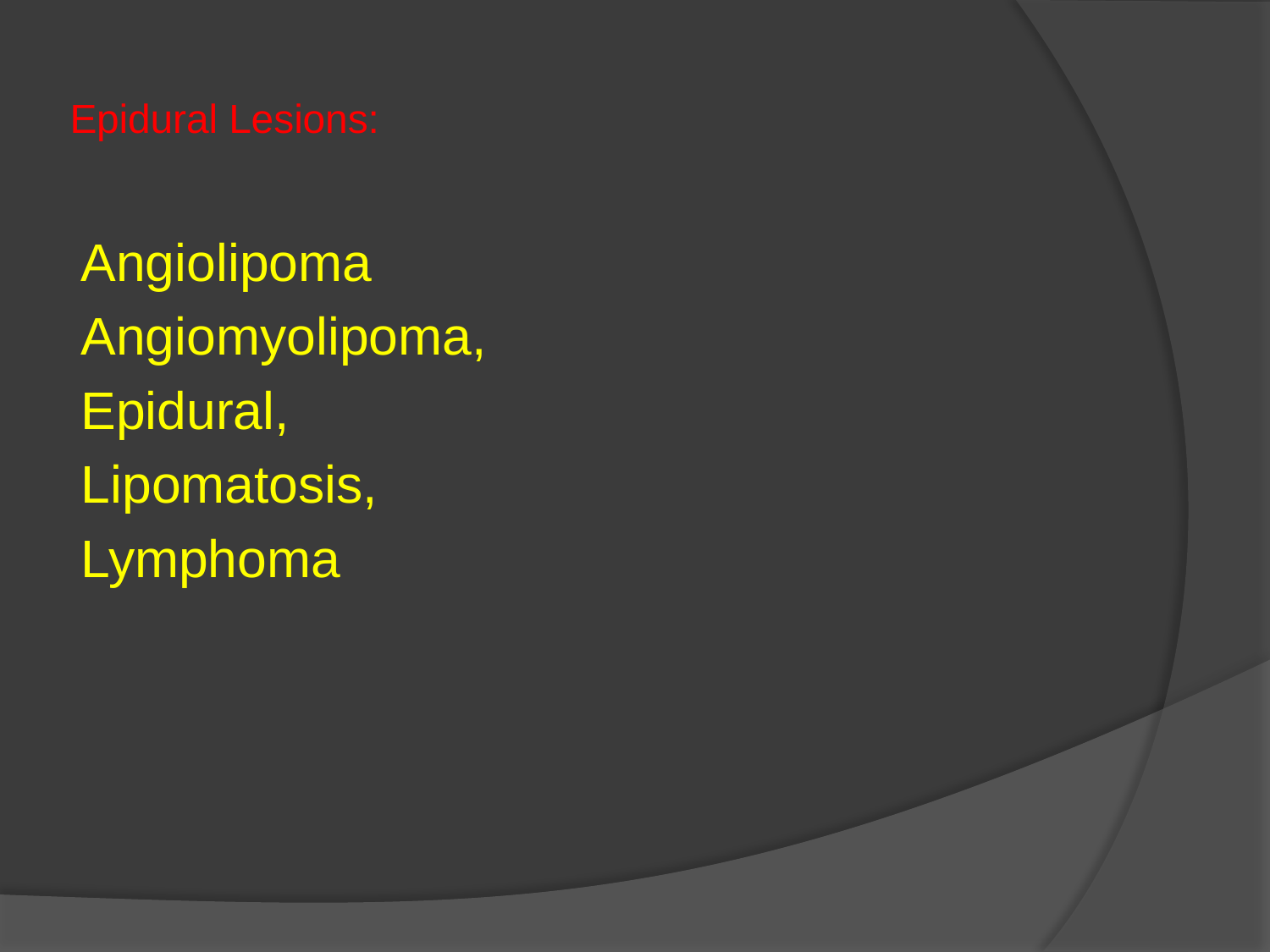

# Epidural Lesions:
Angiolipoma
Angiomyolipoma,
Epidural,
Lipomatosis,
Lymphoma